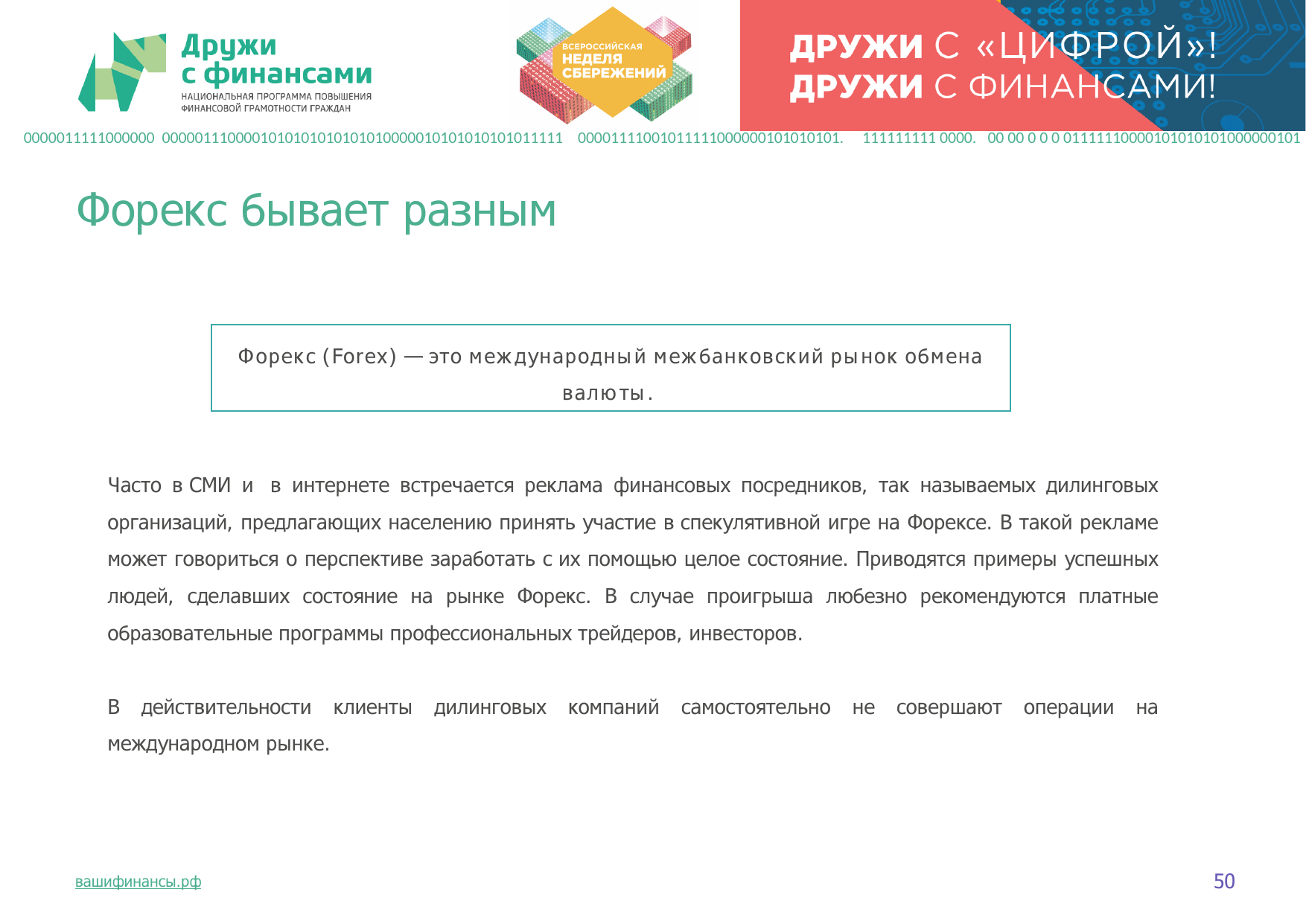

0000011111000000  0000011100001010101010101010000010101010101011111    00001111001011111000000101010101.     111111111 0000.   00 00 0 0 0 01111110000101010101000000101
# Форекс бывает разным
Форекс (Forex) — это международный межбанковский рынок обмена валюты.
Часто в СМИ и  в интернете встречается реклама финансовых посредников, так называемых дилинговых организаций, предлагающих населению принять участие в спекулятивной игре на Форексе. В такой рекламе может говориться о перспективе заработать с их помощью целое состояние. Приводятся примеры успешных людей, сделавших состояние на рынке Форекс. В случае проигрыша любезно рекомендуются платные образовательные программы профессиональных трейдеров, инвесторов.

В действительности клиенты дилинговых компаний самостоятельно не совершают операции на международном рынке.
50